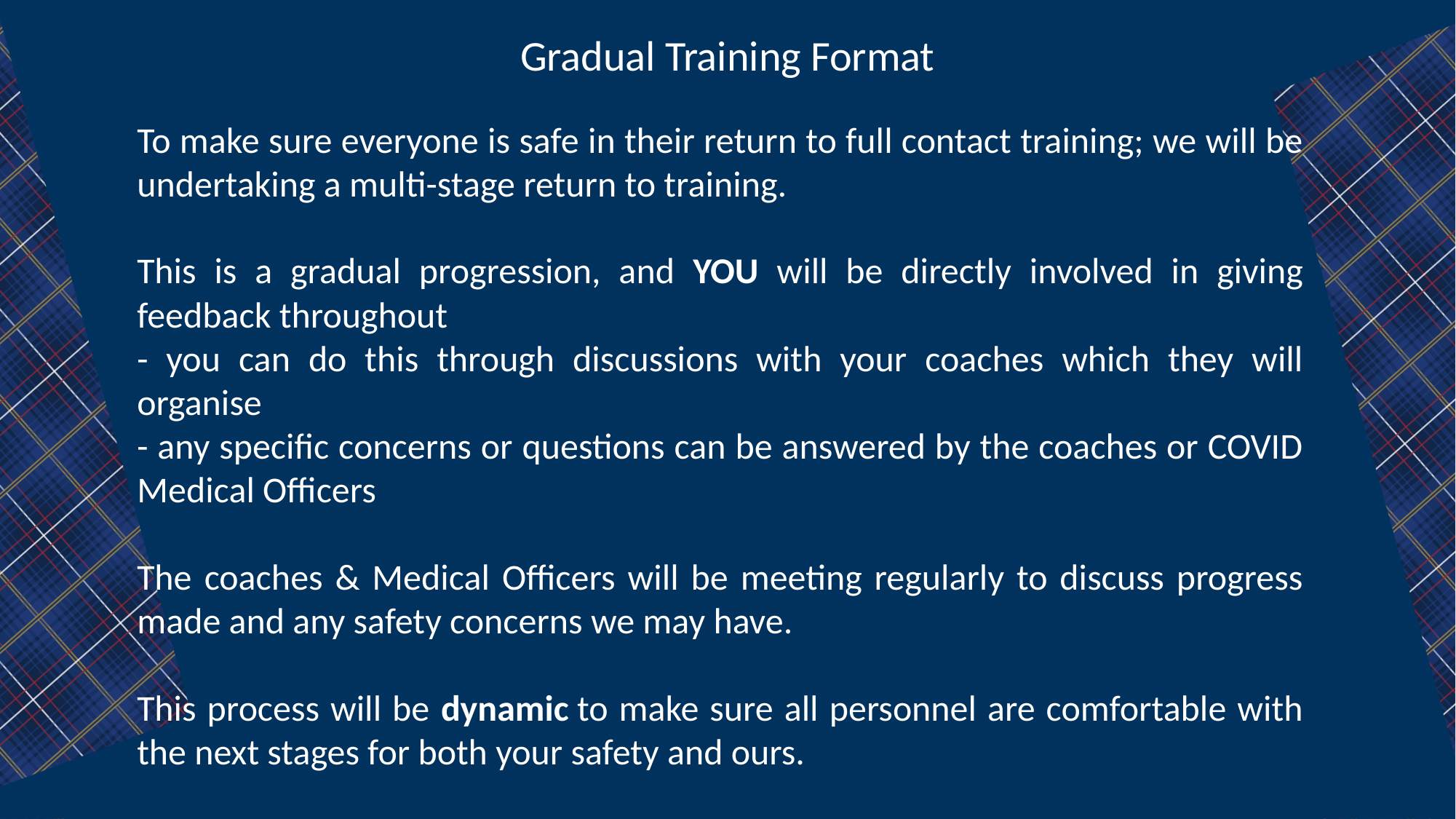

Gradual Training Format
To make sure everyone is safe in their return to full contact training; we will be undertaking a multi-stage return to training.

This is a gradual progression, and YOU will be directly involved in giving feedback throughout
- you can do this through discussions with your coaches which they will organise
- any specific concerns or questions can be answered by the coaches or COVID Medical Officers

The coaches & Medical Officers will be meeting regularly to discuss progress made and any safety concerns we may have.

This process will be dynamic to make sure all personnel are comfortable with the next stages for both your safety and ours.